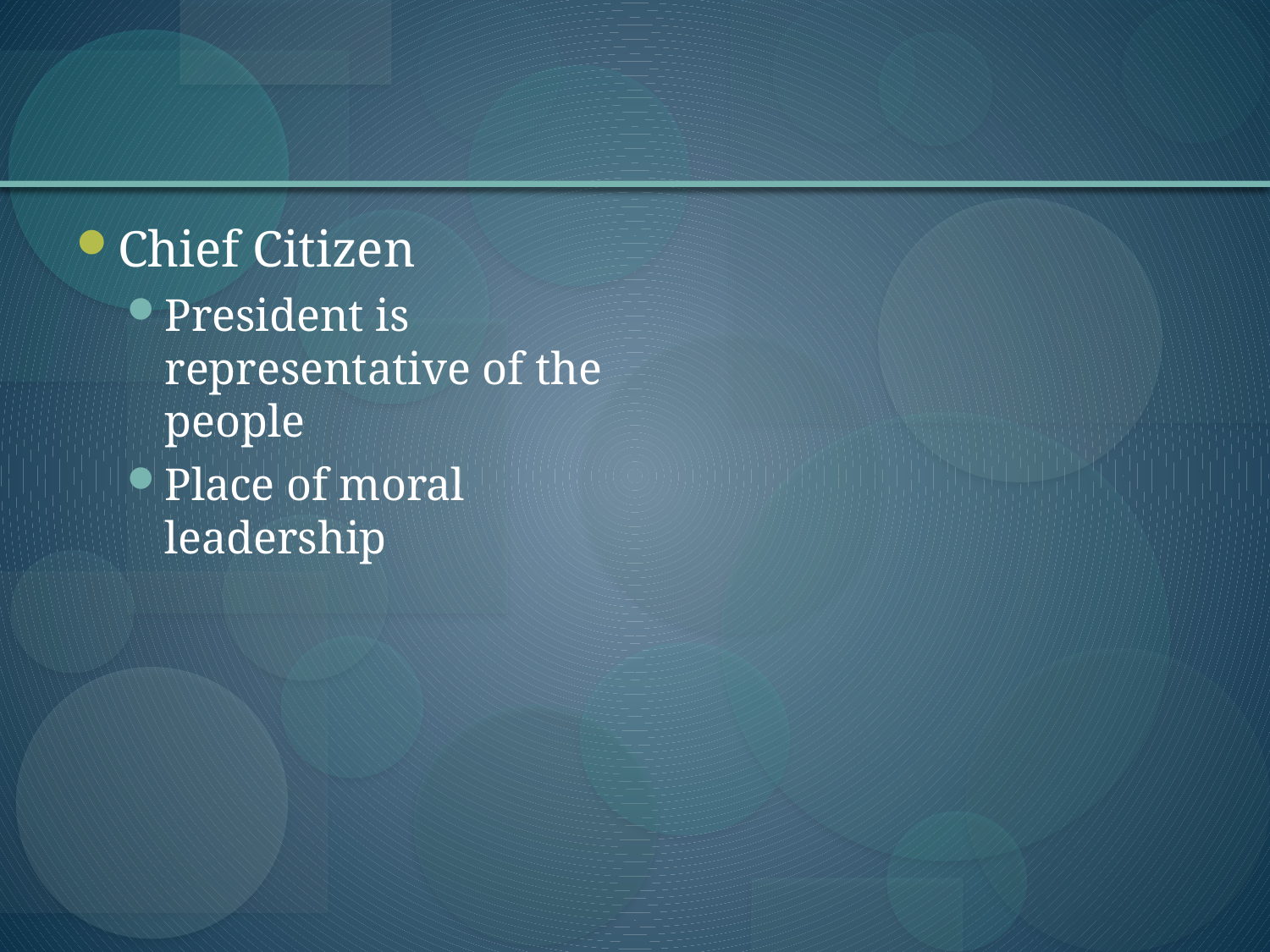

#
Chief Citizen
President is representative of the people
Place of moral leadership